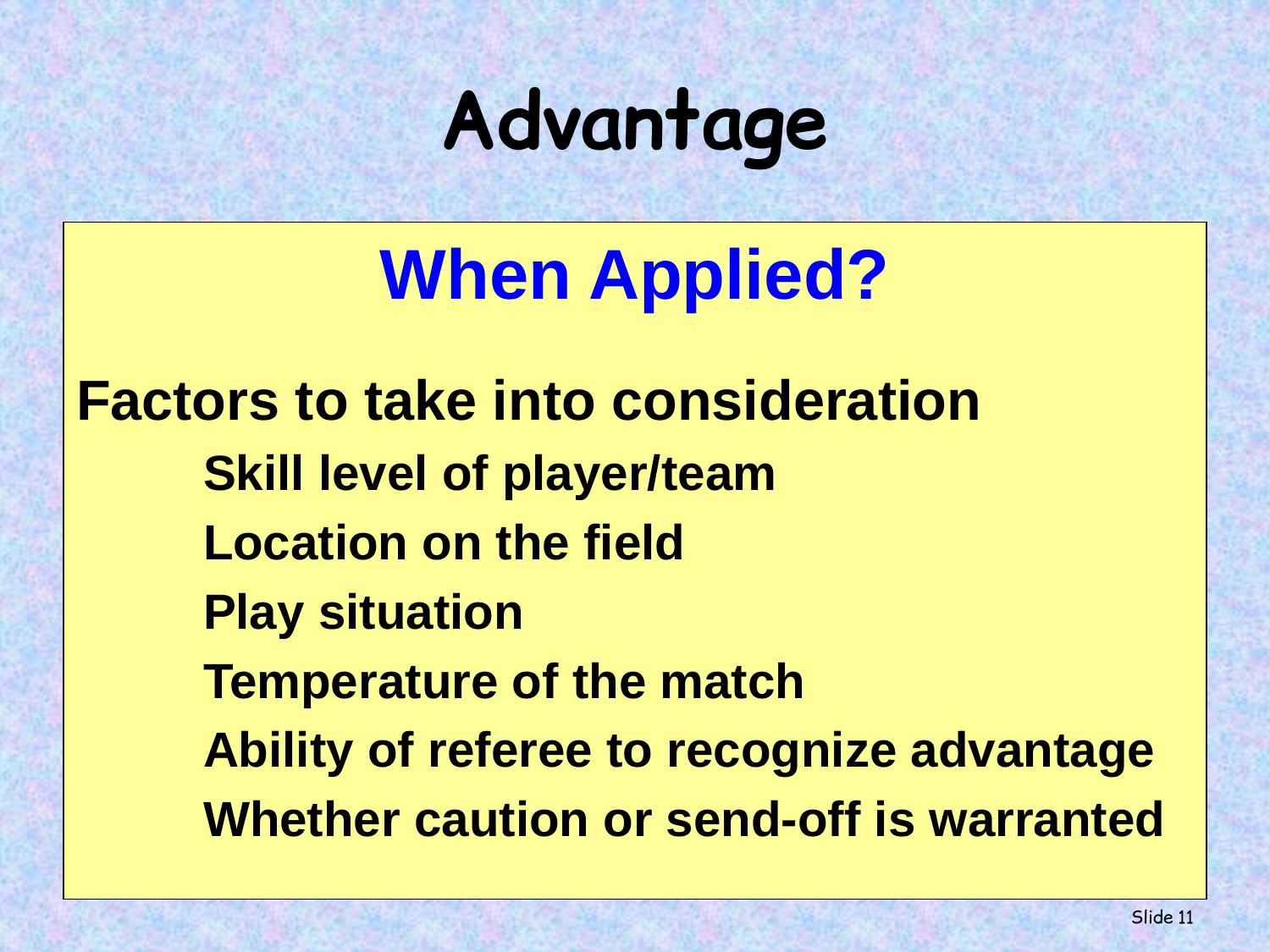

# Advantage
When Applied?

Factors to take into consideration
Skill level of player/team
Location on the field
Play situation
Temperature of the match
Ability of referee to recognize advantage
Whether caution or send-off is warranted

Slide 11